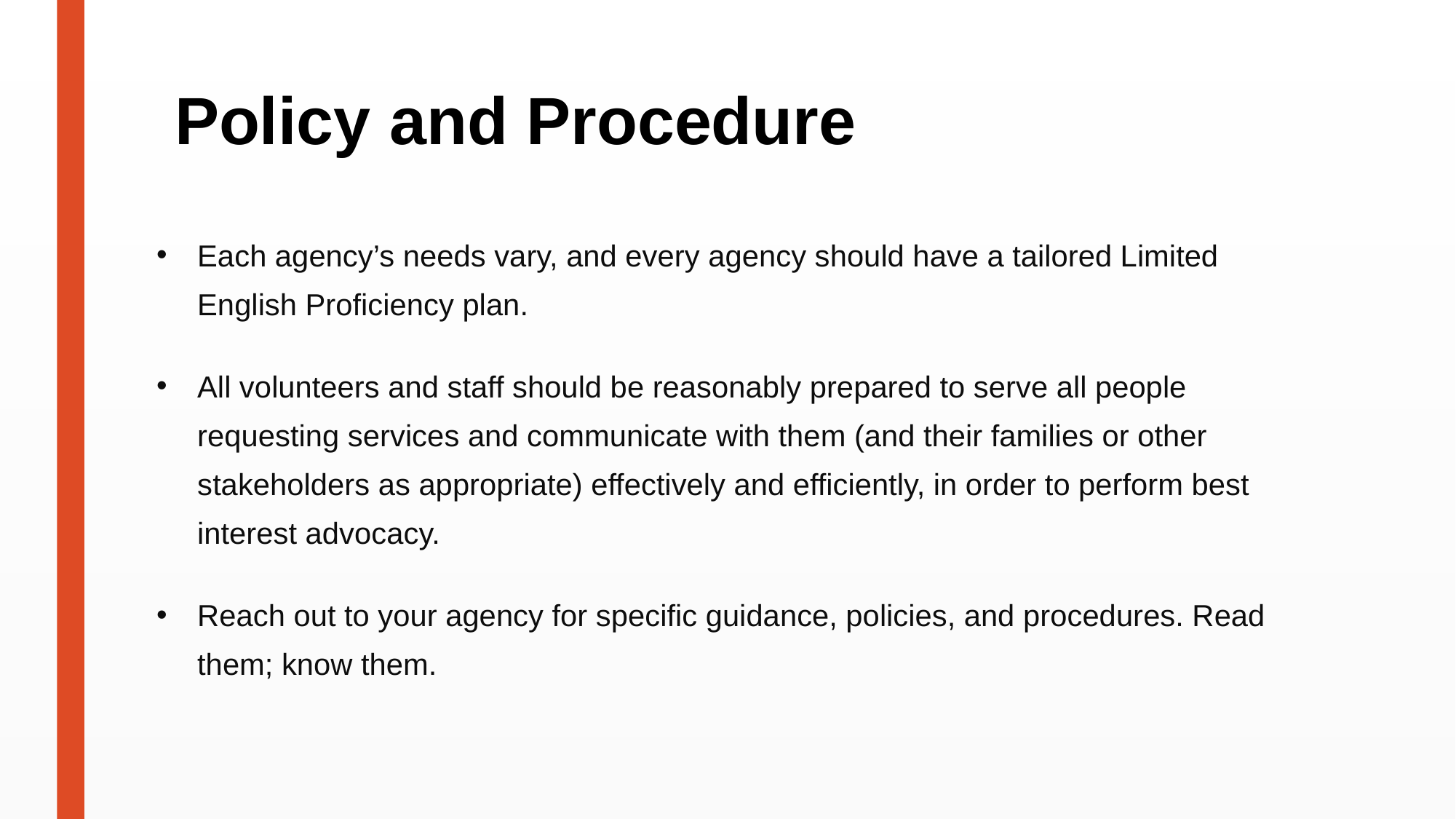

# Policy and Procedure
Each agency’s needs vary, and every agency should have a tailored Limited English Proficiency plan.
All volunteers and staff should be reasonably prepared to serve all people requesting services and communicate with them (and their families or other stakeholders as appropriate) effectively and efficiently, in order to perform best interest advocacy.
Reach out to your agency for specific guidance, policies, and procedures. Read them; know them.